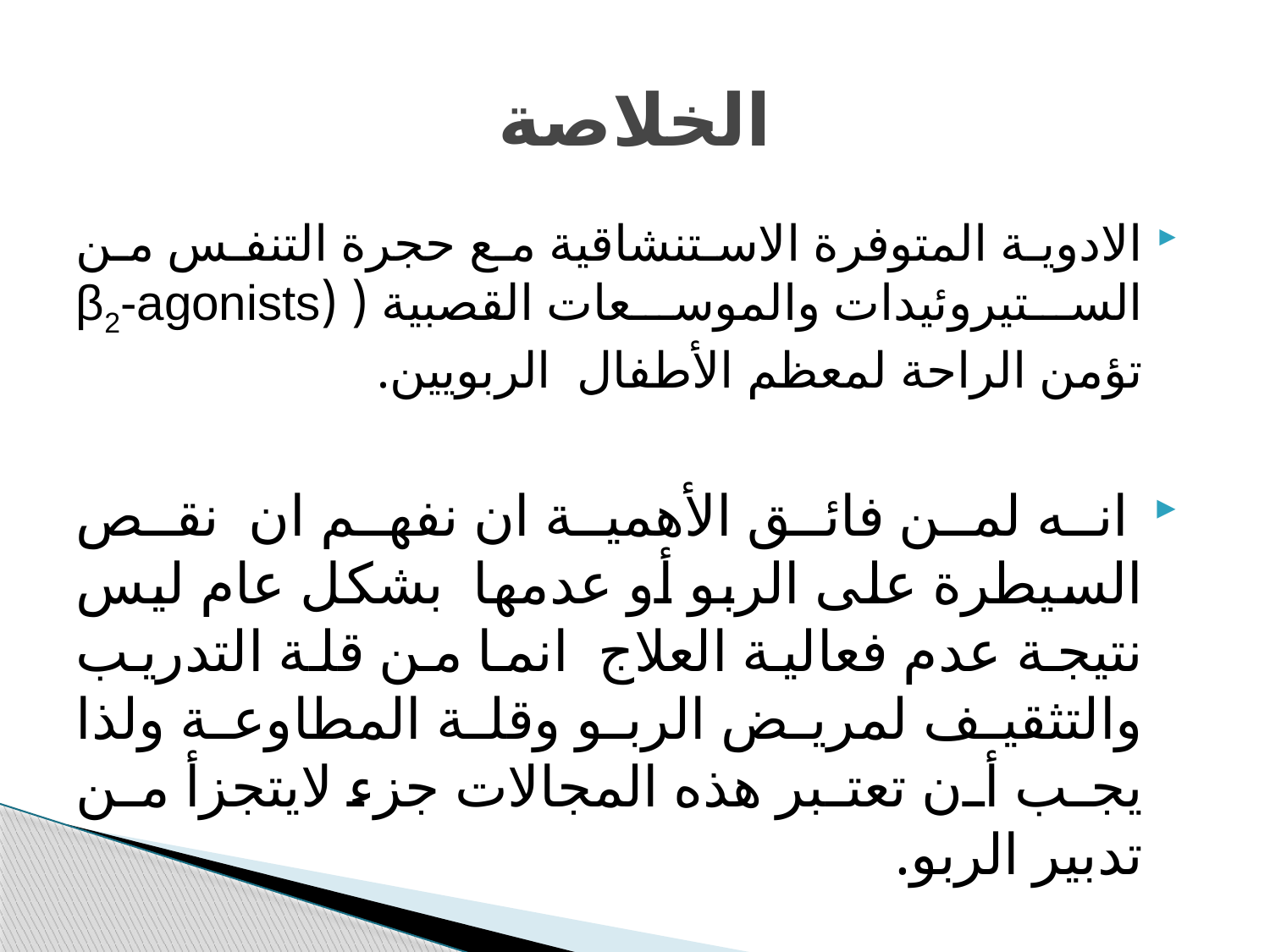

# الخلاصة
الادوية المتوفرة الاستنشاقية مع حجرة التنفس من الستيروئيدات والموسعات القصبية ( (β2-agonists تؤمن الراحة لمعظم الأطفال  الربويين.

 انه لمن فائق الأهمية ان نفهم ان  نقص السيطرة على الربو أو عدمها  بشكل عام ليس نتيجة عدم فعالية العلاج  انما من قلة التدريب والتثقيف لمريض الربو وقلة المطاوعة ولذا يجب أن تعتبر هذه المجالات جزء لايتجزأ من تدبير الربو.